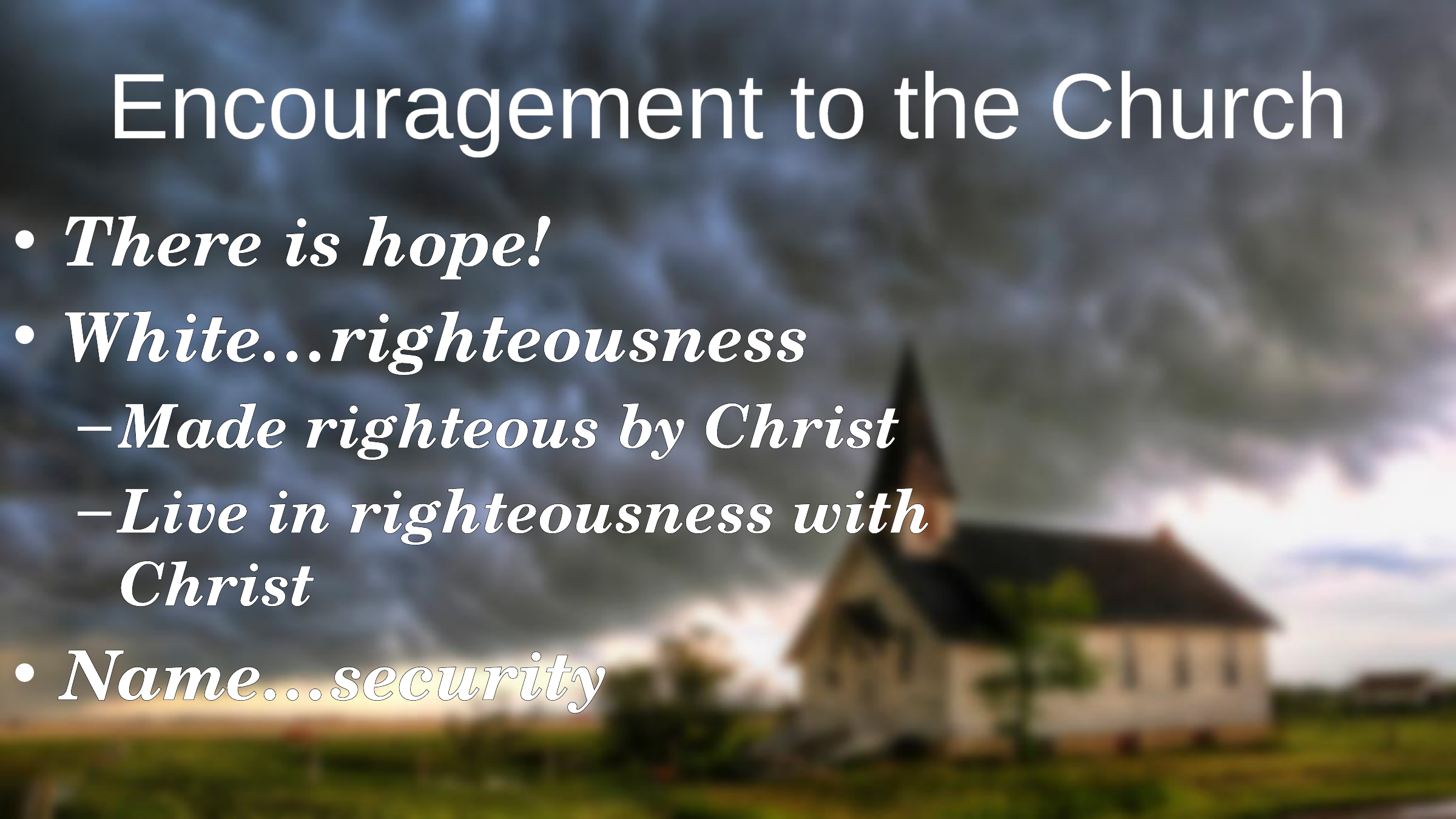

# Encouragement to the Church
There is hope!
White…righteousness
Made righteous by Christ
Live in righteousness with Christ
Name…security